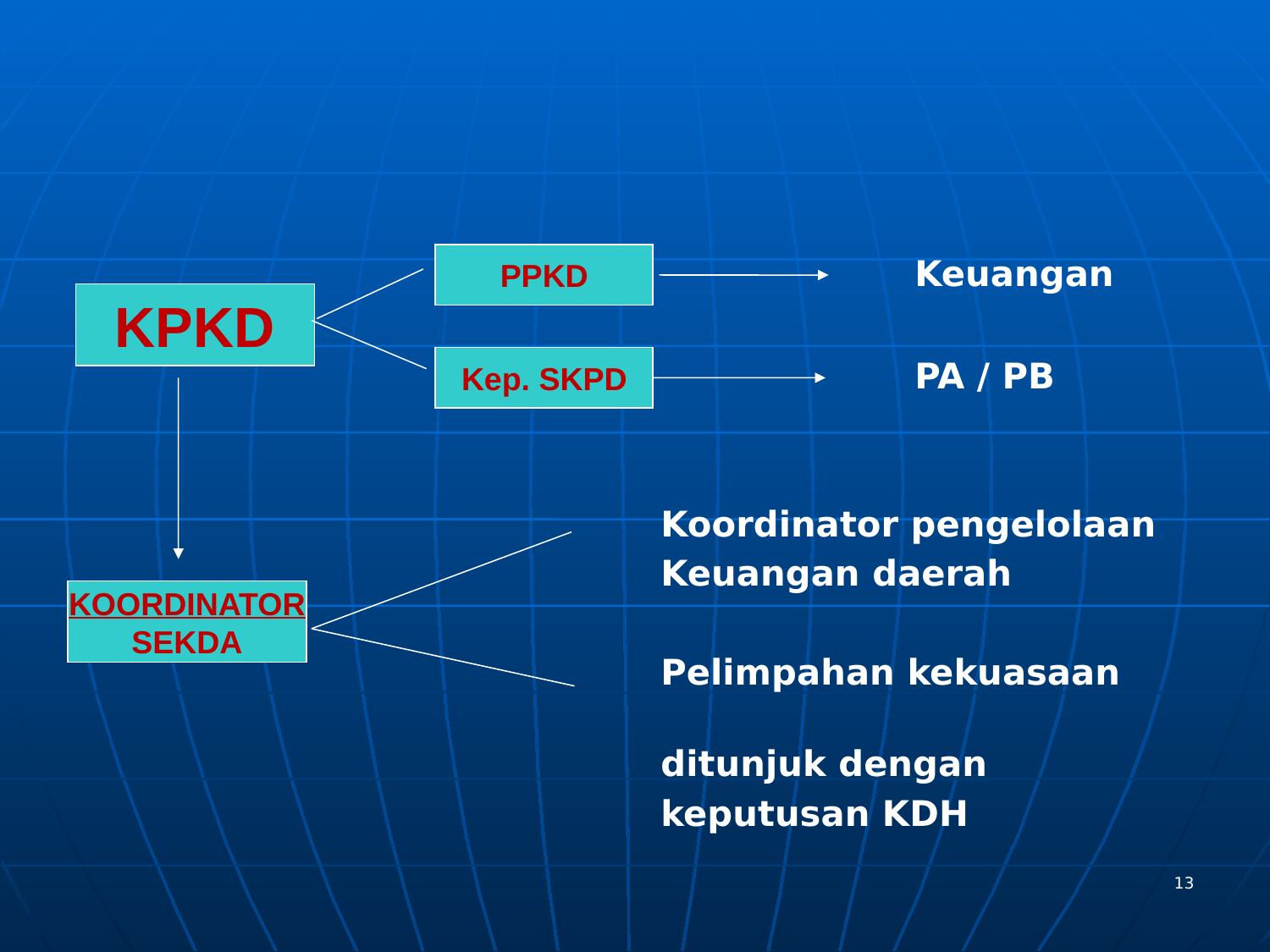

Keuangan

							PA / PB

					Koordinator pengelolaan
					Keuangan daerah

					Pelimpahan kekuasaan
					ditunjuk dengan
					keputusan KDH
PPKD

KPKD

Kep. SKPD

KOORDINATOR
SEKDA

13